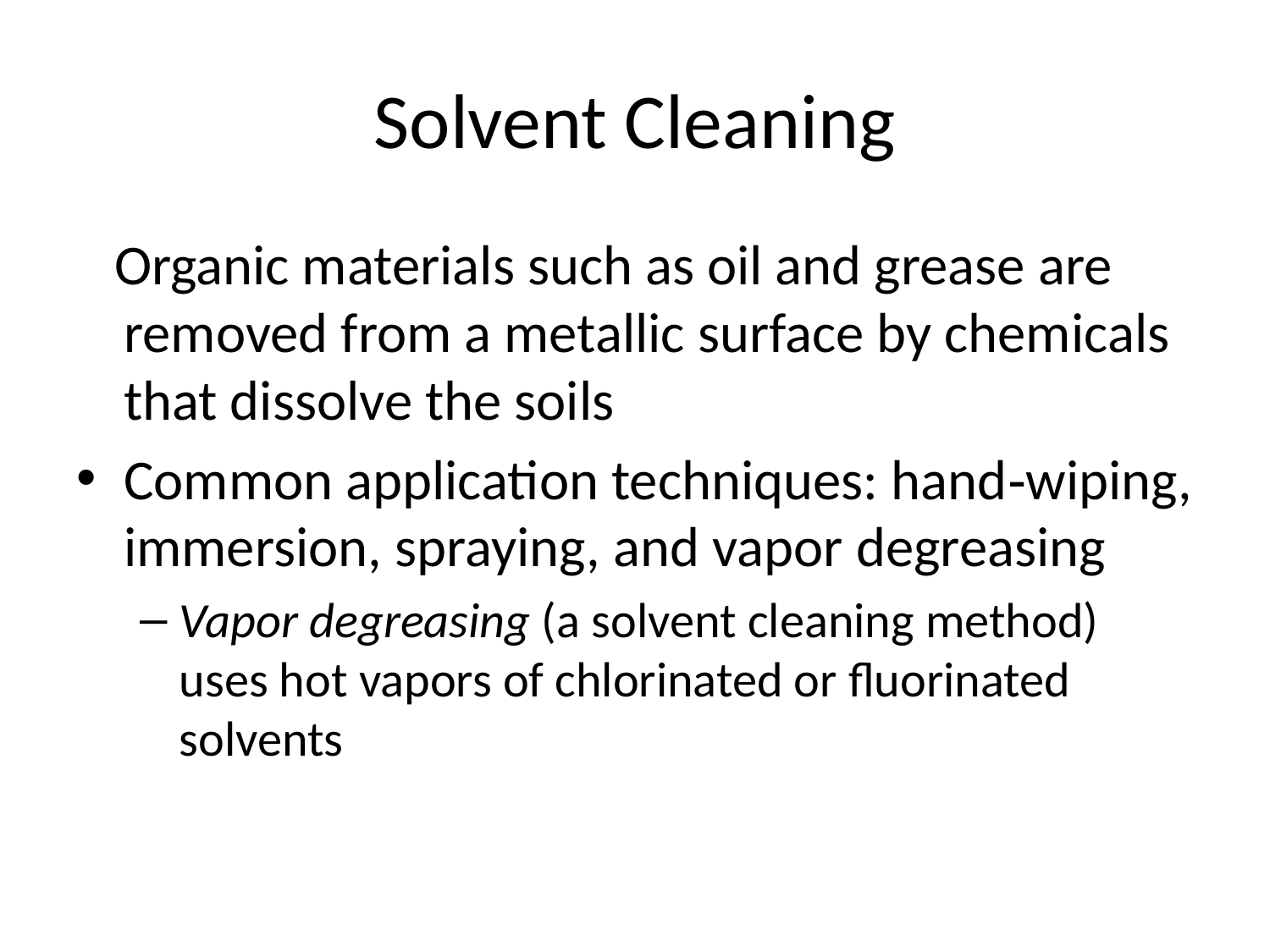

# Solvent Cleaning
   Organic materials such as oil and grease are removed from a metallic surface by chemicals that dissolve the soils
Common application techniques: hand‑wiping, immersion, spraying, and vapor degreasing
Vapor degreasing (a solvent cleaning method) uses hot vapors of chlorinated or fluorinated solvents